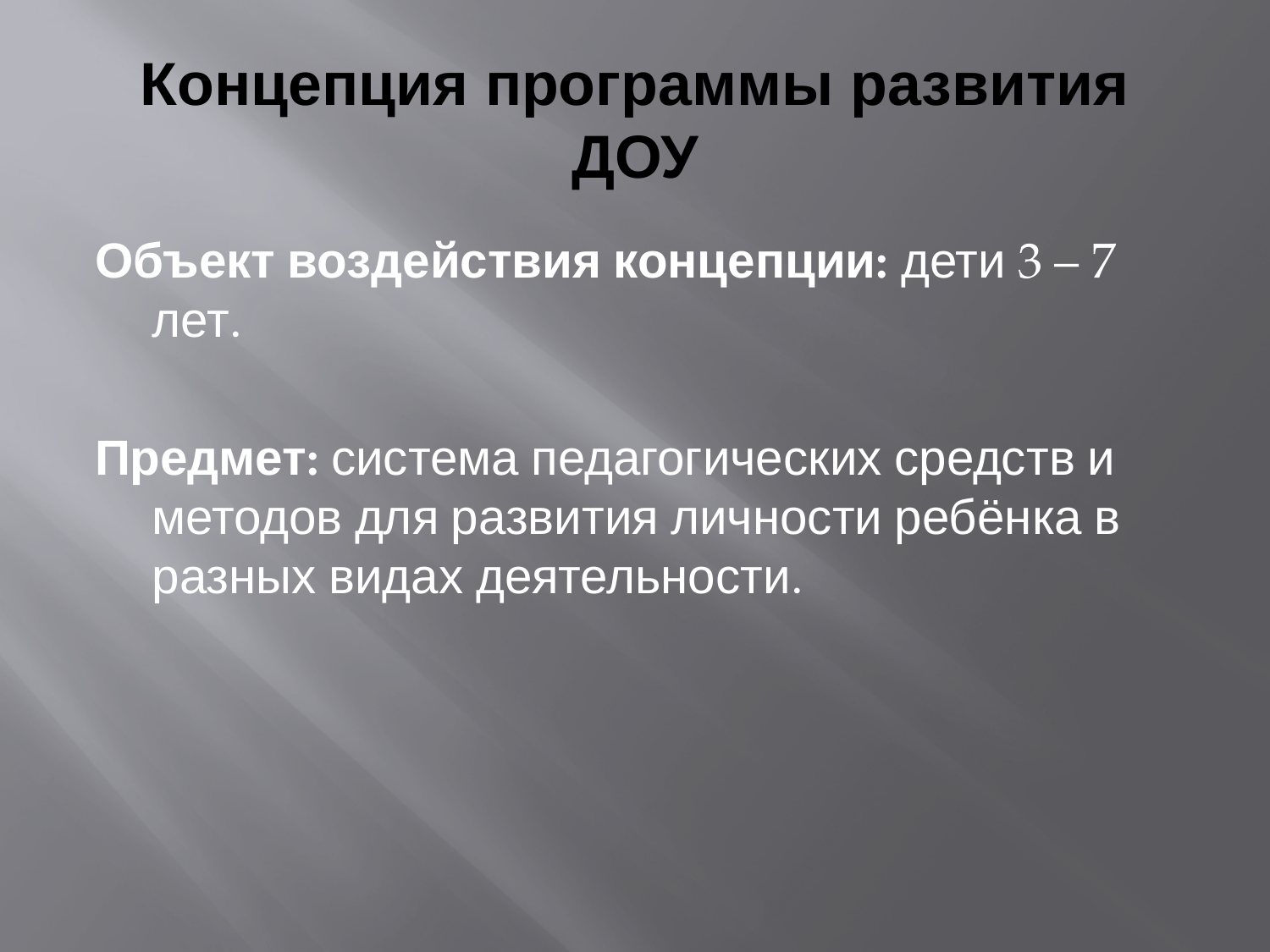

# Концепция программы развития ДОУ
Объект воздействия концепции: дети 3 – 7 лет.

Предмет: система педагогических средств и методов для развития личности ребёнка в разных видах деятельности.